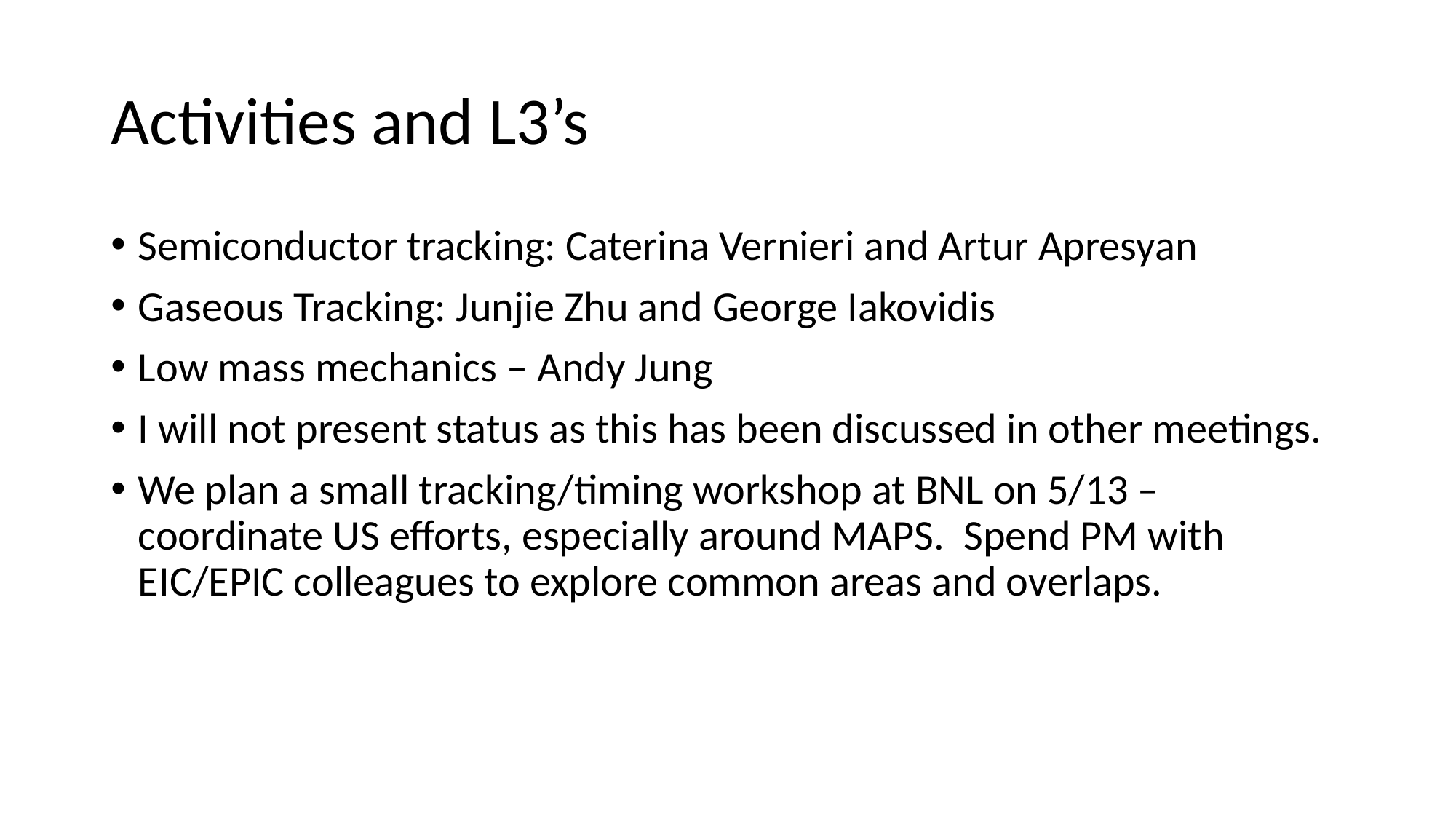

# Activities and L3’s
Semiconductor tracking: Caterina Vernieri and Artur Apresyan
Gaseous Tracking: Junjie Zhu and George Iakovidis
Low mass mechanics – Andy Jung
I will not present status as this has been discussed in other meetings.
We plan a small tracking/timing workshop at BNL on 5/13 – coordinate US efforts, especially around MAPS.  Spend PM with EIC/EPIC colleagues to explore common areas and overlaps.